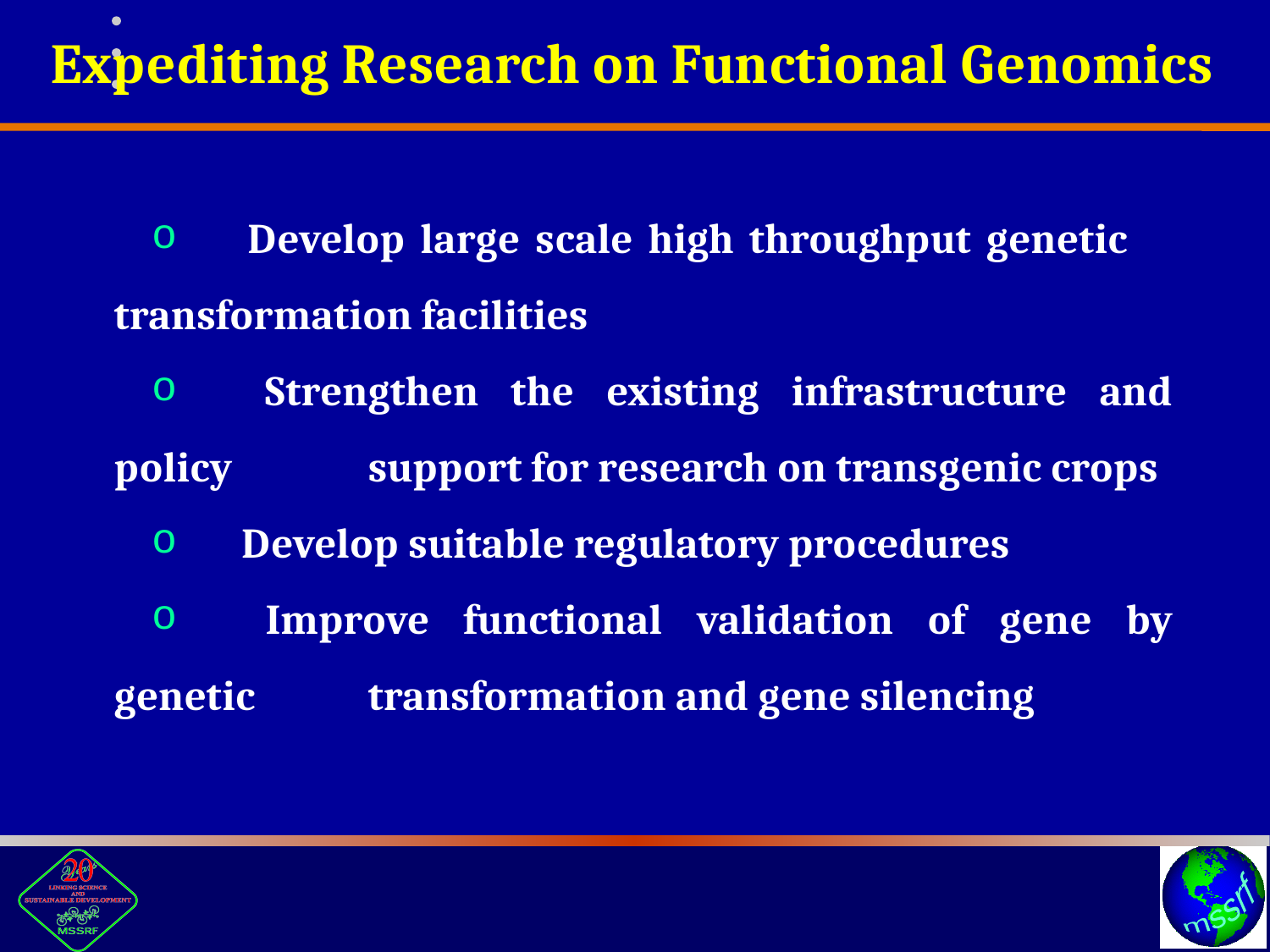

Expediting Research on Functional Genomics

 	Develop large scale high throughput genetic 	transformation facilities
 	Strengthen the existing infrastructure and policy 	support for research on transgenic crops
 	Develop suitable regulatory procedures
 	Improve functional validation of gene by genetic 	transformation and gene silencing